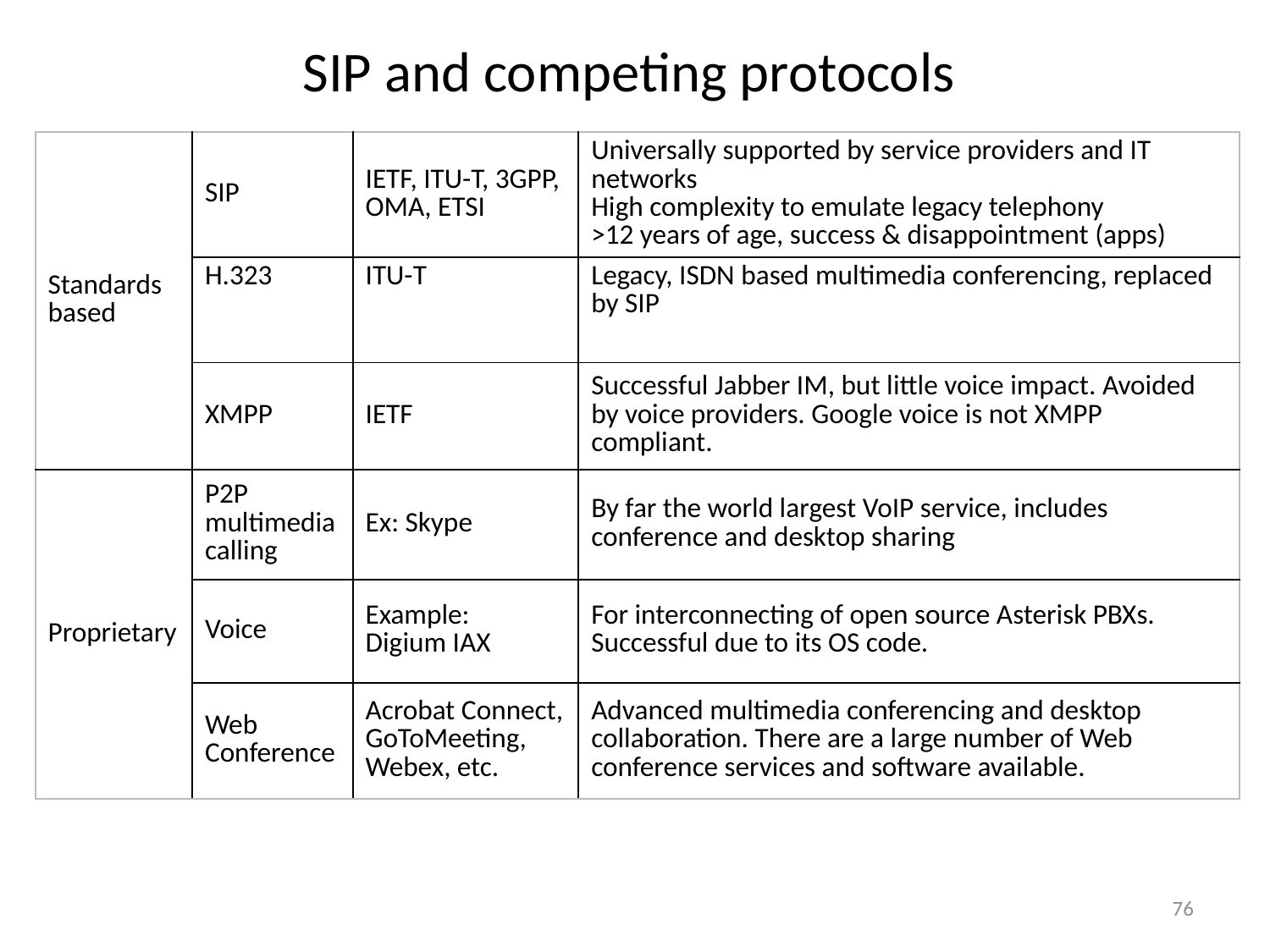

# SIP and competing protocols
| Standards based | SIP | IETF, ITU-T, 3GPP, OMA, ETSI | Universally supported by service providers and IT networks High complexity to emulate legacy telephony >12 years of age, success & disappointment (apps) |
| --- | --- | --- | --- |
|  | H.323 | ITU-T | Legacy, ISDN based multimedia conferencing, replaced by SIP |
|  | XMPP | IETF | Successful Jabber IM, but little voice impact. Avoided by voice providers. Google voice is not XMPP compliant. |
| Proprietary | P2P multimedia calling | Ex: Skype | By far the world largest VoIP service, includes conference and desktop sharing |
|  | Voice | Example: Digium IAX | For interconnecting of open source Asterisk PBXs. Successful due to its OS code. |
|  | Web Conference | Acrobat Connect, GoToMeeting, Webex, etc. | Advanced multimedia conferencing and desktop collaboration. There are a large number of Web conference services and software available. |
76